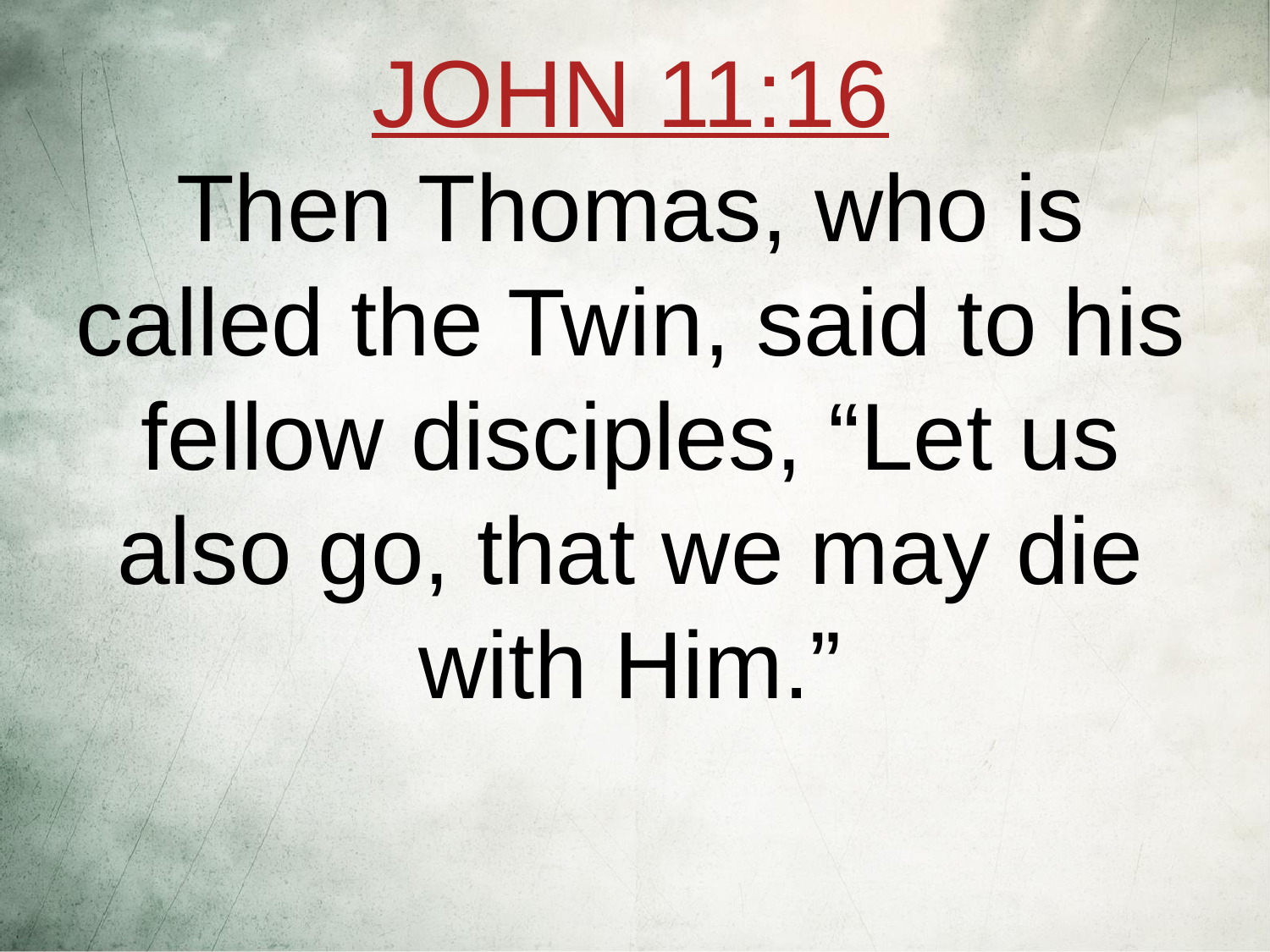

JOHN 11:16
Then Thomas, who is called the Twin, said to his fellow disciples, “Let us also go, that we may die with Him.”